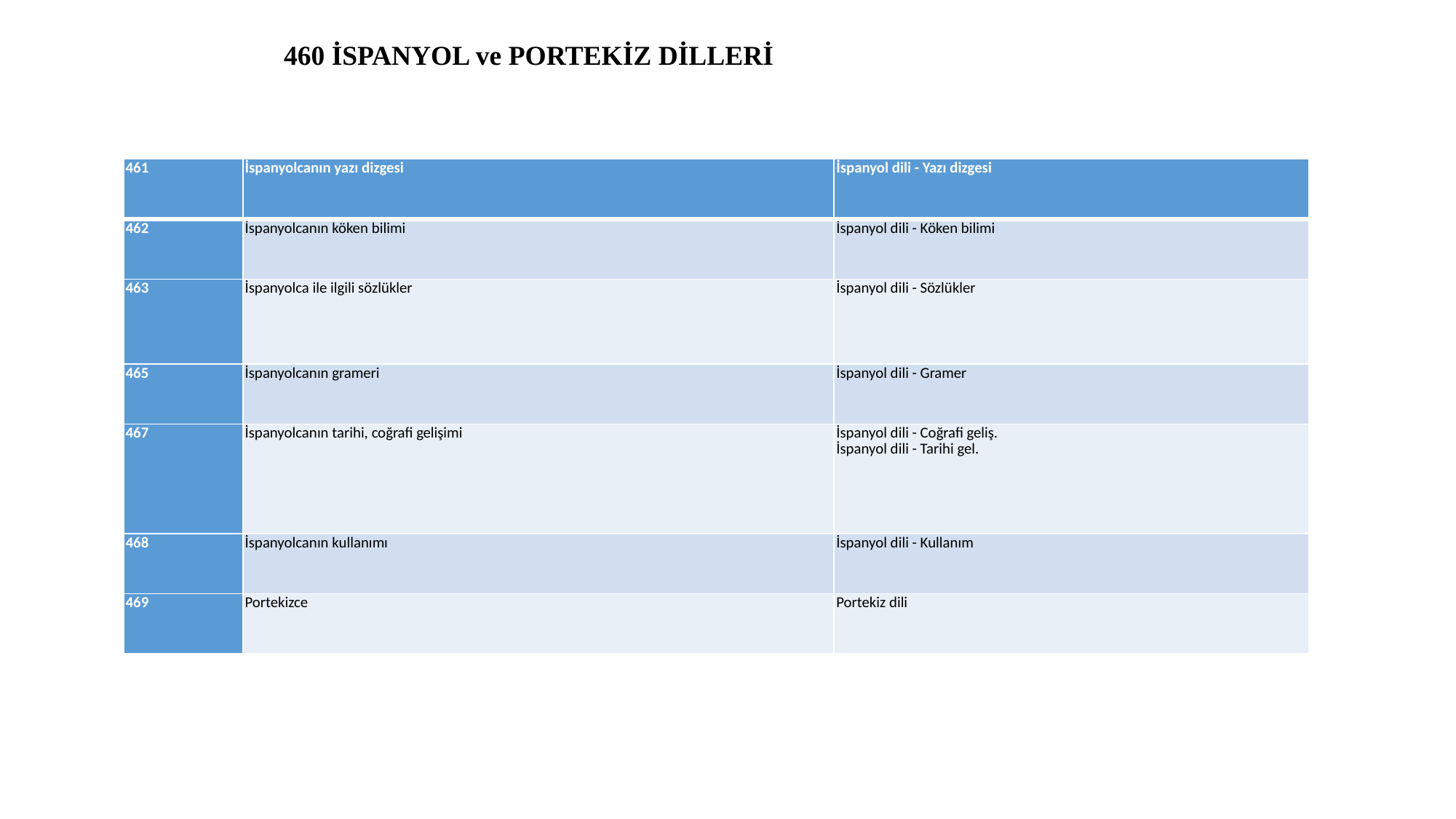

460 İSPANYOL ve PORTEKİZ DİLLERİ
#

| 461 | İspanyolcanın yazı dizgesi | İspanyol dili - Yazı dizgesi |
| --- | --- | --- |
| 462 | İspanyolcanın köken bilimi | İspanyol dili - Köken bilimi |
| 463 | İspanyolca ile ilgili sözlükler | İspanyol dili - Sözlükler |
| 465 | İspanyolcanın grameri | İspanyol dili - Gramer |
| 467 | İspanyolcanın tarihi, coğrafi gelişimi | İspanyol dili - Coğrafi geliş. İspanyol dili - Tarihi gel. |
| 468 | İspanyolcanın kullanımı | İspanyol dili - Kullanım |
| 469 | Portekizce | Portekiz dili |